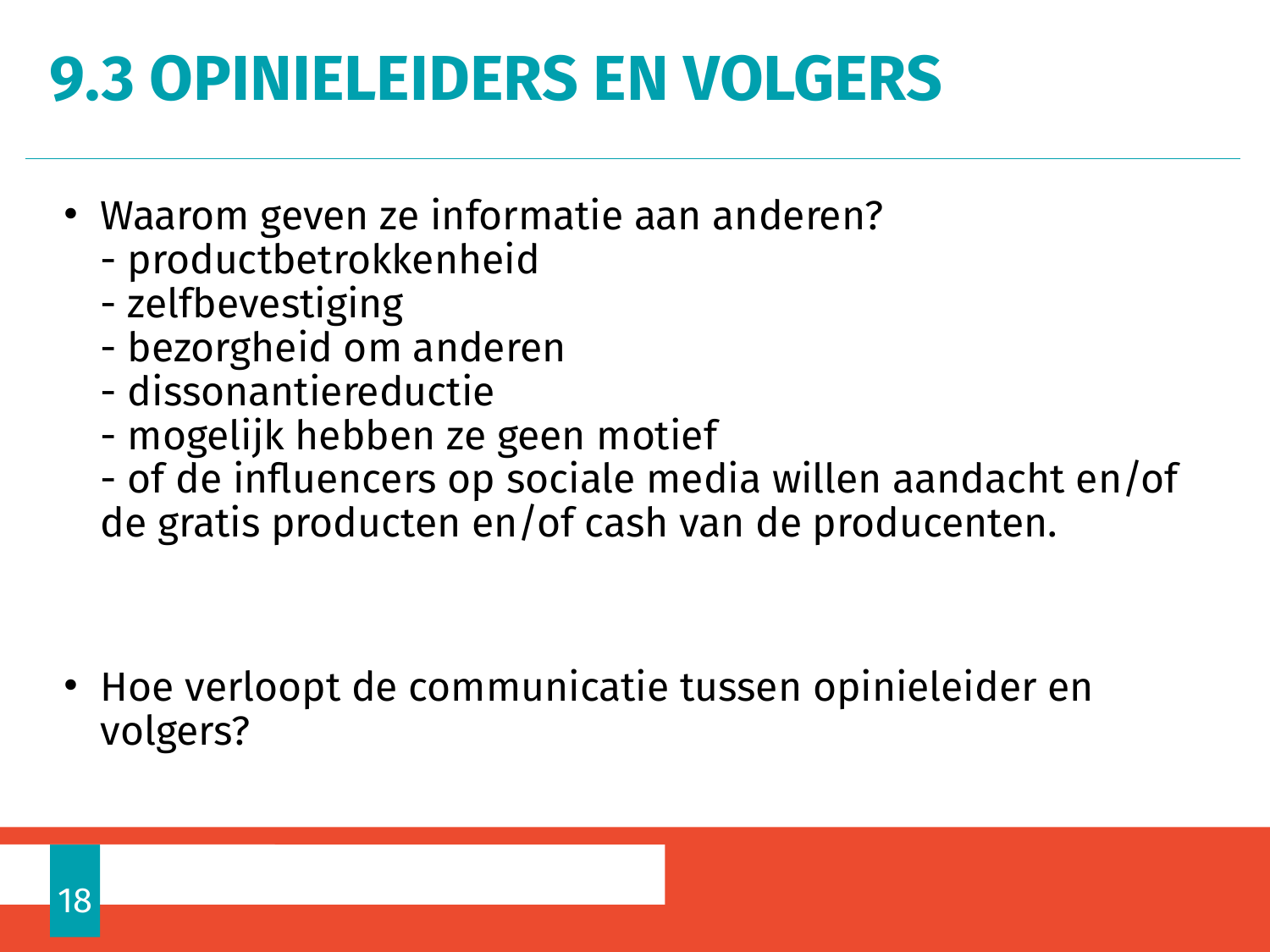

# 9.3 Opinieleiders en volgers
Waarom geven ze informatie aan anderen?
- productbetrokkenheid
- zelfbevestiging
- bezorgheid om anderen
- dissonantiereductie
- mogelijk hebben ze geen motief
- of de influencers op sociale media willen aandacht en/of de gratis producten en/of cash van de producenten.

Hoe verloopt de communicatie tussen opinieleider en volgers?

18